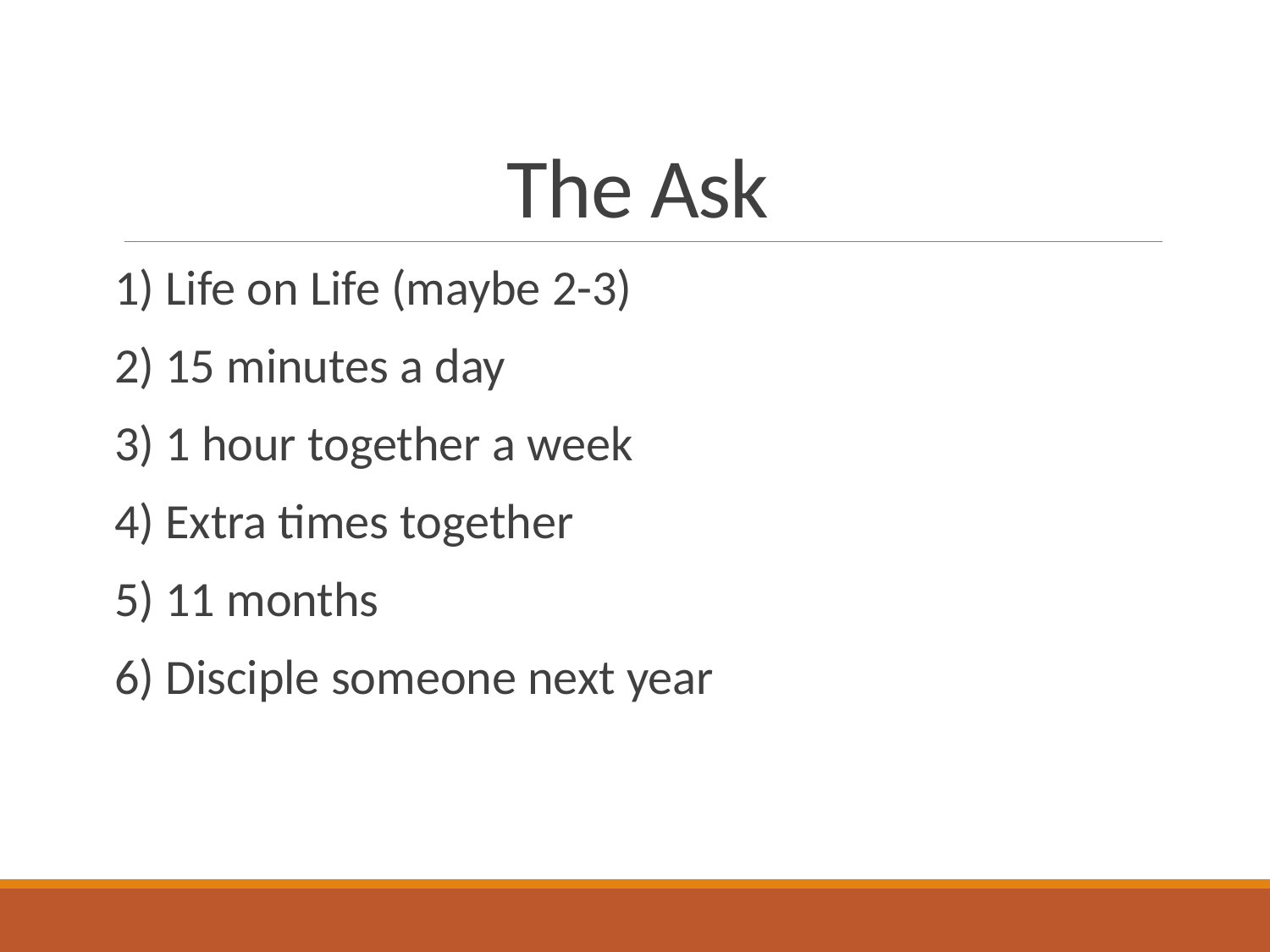

# The Ask
1) Life on Life (maybe 2-3)
2) 15 minutes a day
3) 1 hour together a week
4) Extra times together
5) 11 months
6) Disciple someone next year